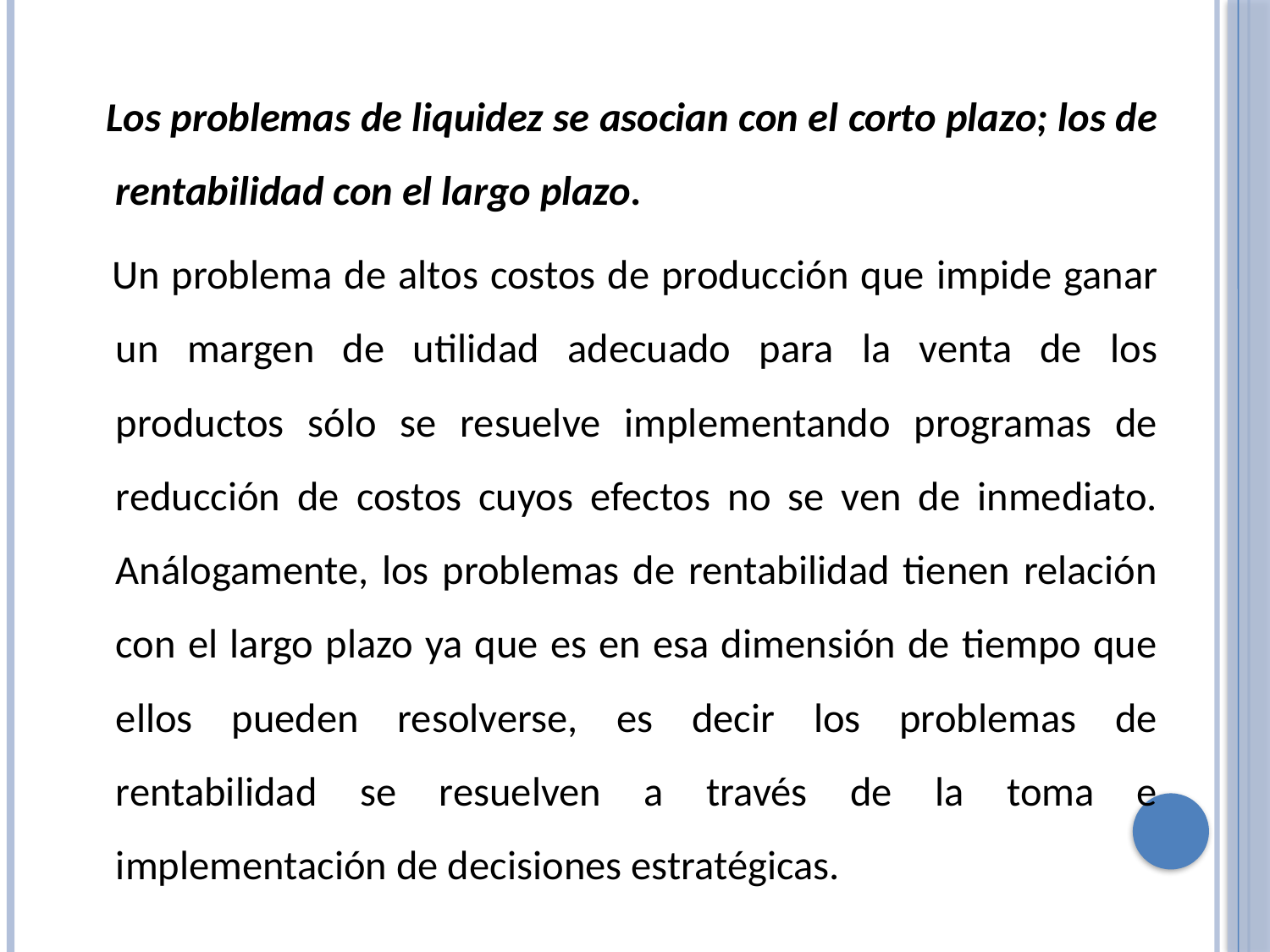

Los problemas de liquidez se asocian con el corto plazo; los de rentabilidad con el largo plazo.
   Un problema de altos costos de producción que impide ganar un margen de utilidad adecuado para la venta de los productos sólo se resuelve implementando programas de reducción de costos cuyos efectos no se ven de inmediato. Análogamente, los problemas de rentabilidad tienen relación con el largo plazo ya que es en esa dimensión de tiempo que ellos pueden resolverse, es decir los problemas de rentabilidad se resuelven a través de la toma e implementación de decisiones estratégicas.